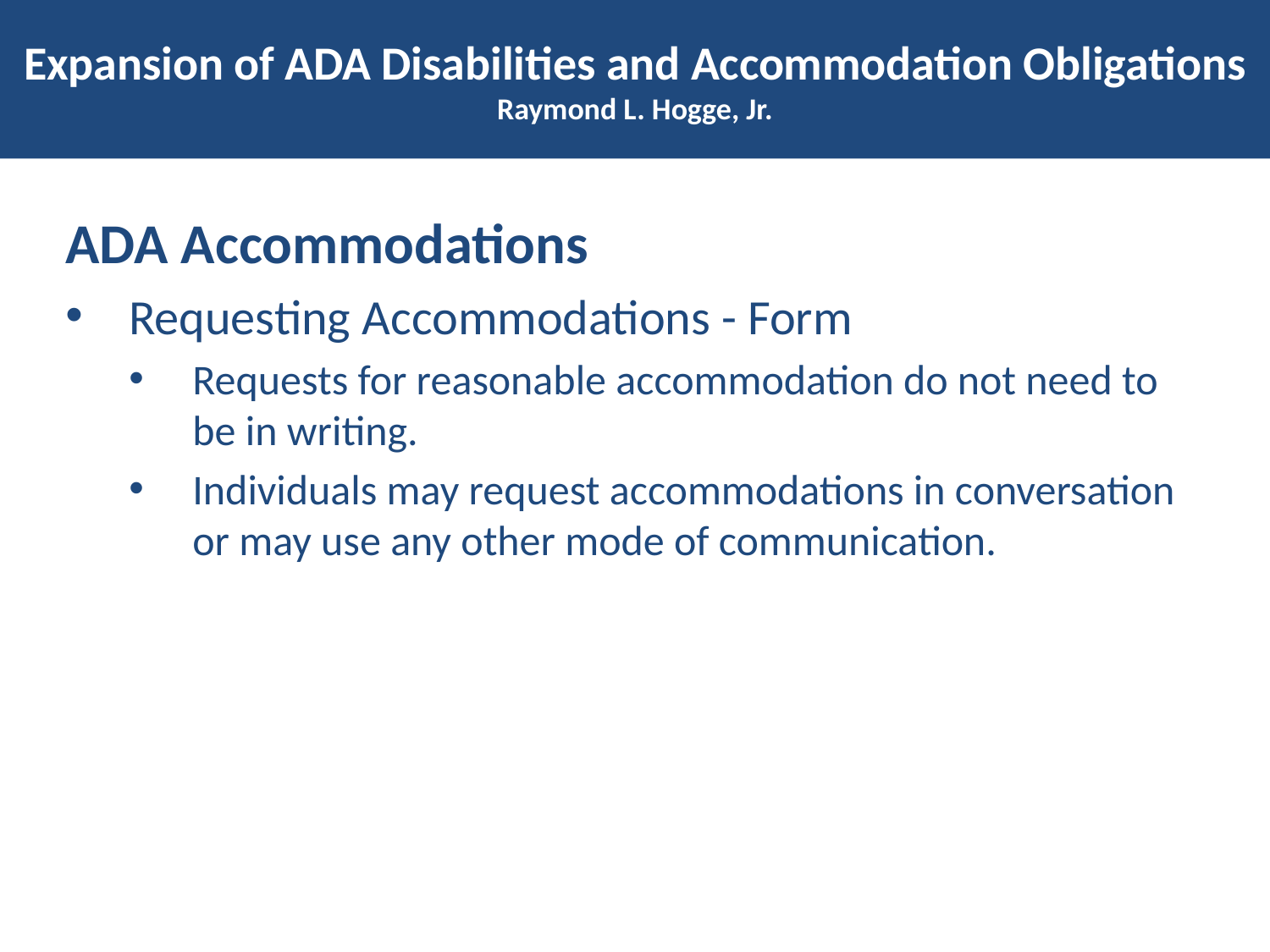

# Expansion of ADA Disabilities and Accommodation Obligations Raymond L. Hogge, Jr.
ADA Accommodations
Requesting Accommodations - Form
Requests for reasonable accommodation do not need to be in writing.
Individuals may request accommodations in conversation or may use any other mode of communication.